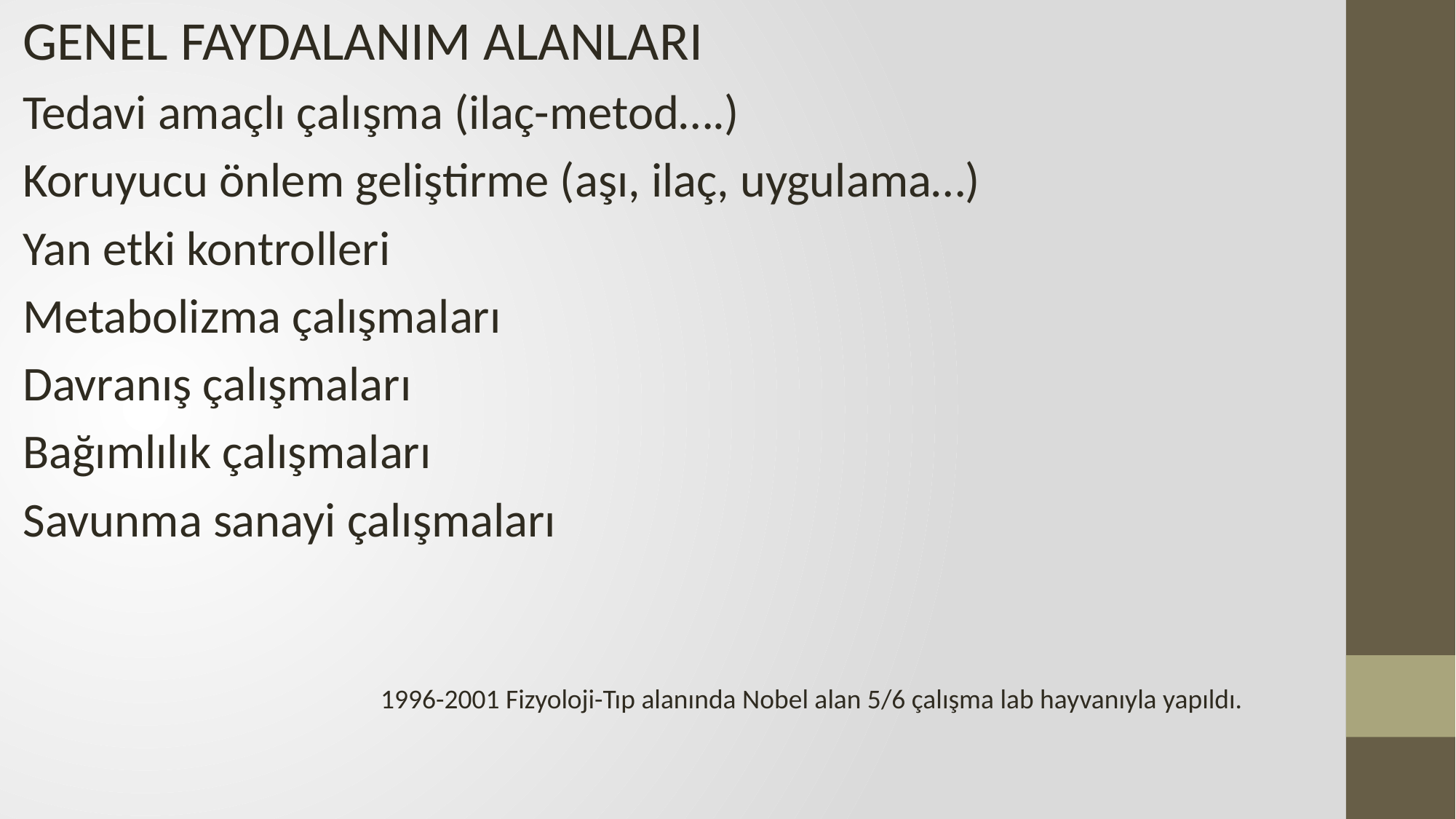

GENEL FAYDALANIM ALANLARI
Tedavi amaçlı çalışma (ilaç-metod….)
Koruyucu önlem geliştirme (aşı, ilaç, uygulama…)
Yan etki kontrolleri
Metabolizma çalışmaları
Davranış çalışmaları
Bağımlılık çalışmaları
Savunma sanayi çalışmaları

1996-2001 Fizyoloji-Tıp alanında Nobel alan 5/6 çalışma lab hayvanıyla yapıldı.